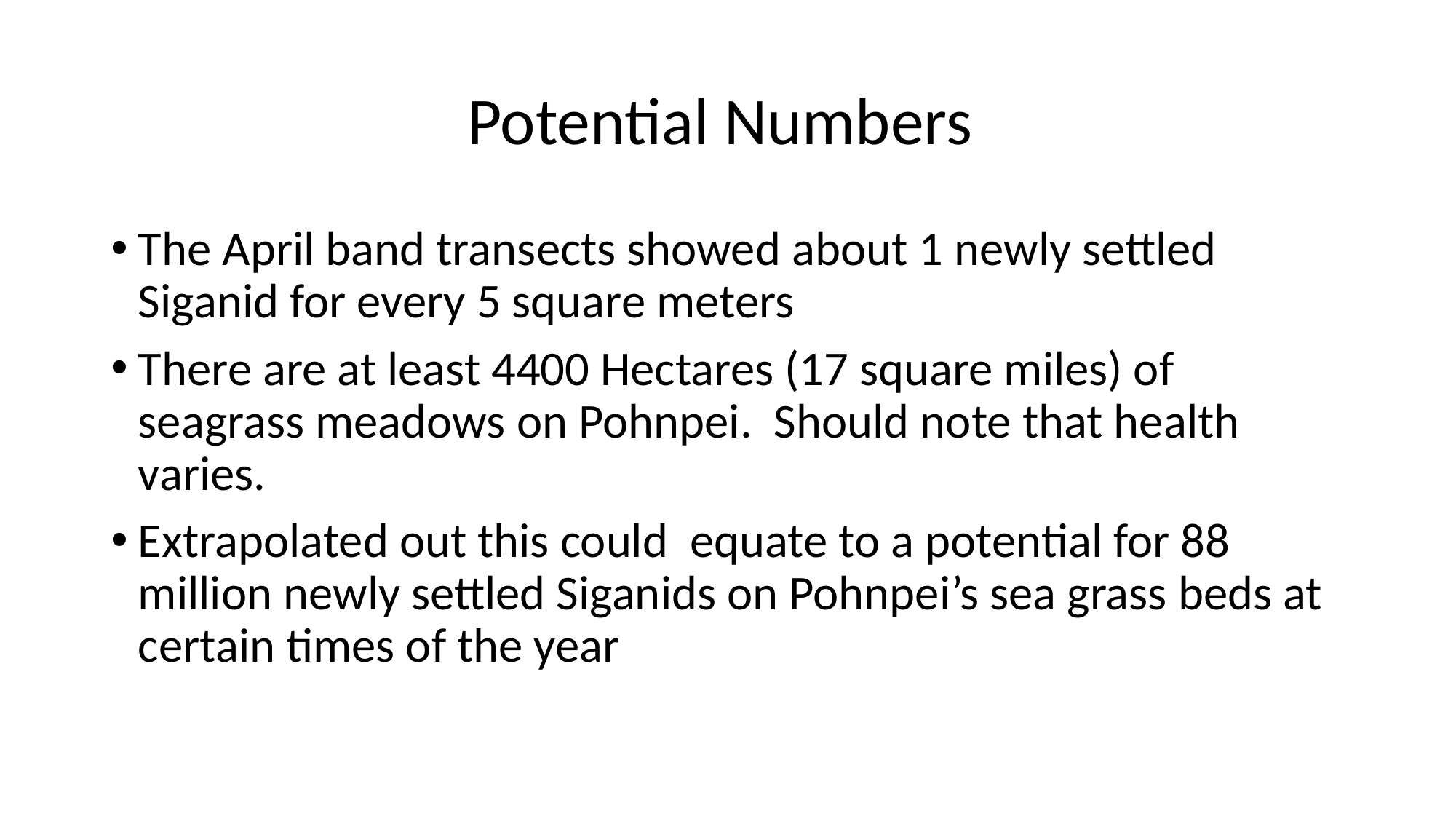

# Potential Numbers
The April band transects showed about 1 newly settled Siganid for every 5 square meters
There are at least 4400 Hectares (17 square miles) of seagrass meadows on Pohnpei.  Should note that health varies.
Extrapolated out this could  equate to a potential for 88 million newly settled Siganids on Pohnpei’s sea grass beds at certain times of the year